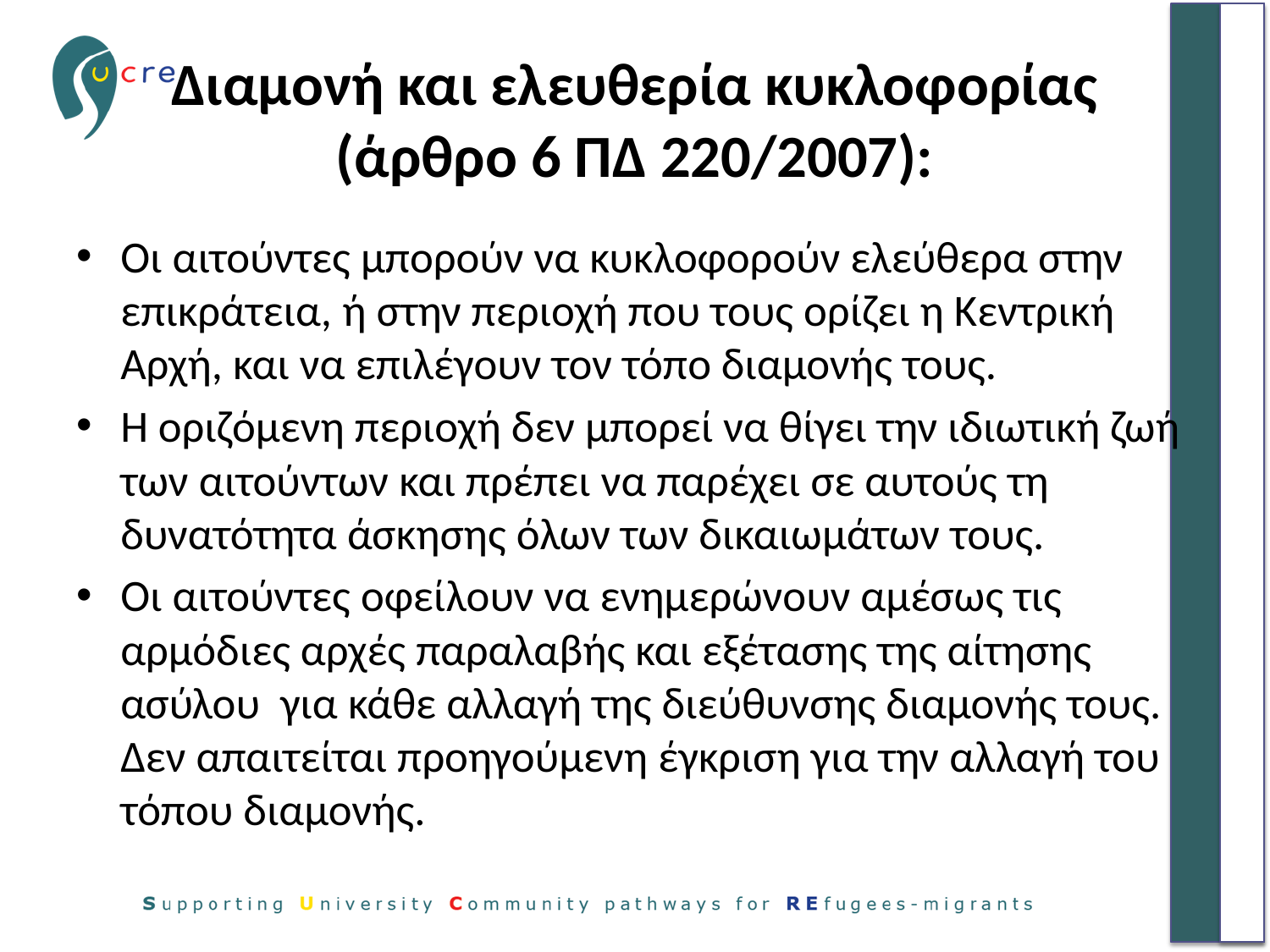

# Διαμονή και ελευθερία κυκλοφορίας (άρθρο 6 ΠΔ 220/2007):
Οι αιτούντες μπορούν να κυκλοφορούν ελεύθερα στην επικράτεια, ή στην περιοχή που τους ορίζει η Κεντρική Αρχή, και να επιλέγουν τον τόπο διαμονής τους.
Η οριζόμενη περιοχή δεν μπορεί να θίγει την ιδιωτική ζωή των αιτούντων και πρέπει να παρέχει σε αυτούς τη δυνατότητα άσκησης όλων των δικαιωμάτων τους.
Οι αιτούντες οφείλουν να ενημερώνουν αμέσως τις αρμόδιες αρχές παραλαβής και εξέτασης της αίτησης ασύλου  για κάθε αλλαγή της διεύθυνσης διαμονής τους. Δεν απαιτείται προηγούμενη έγκριση για την αλλαγή του τόπου διαμονής.